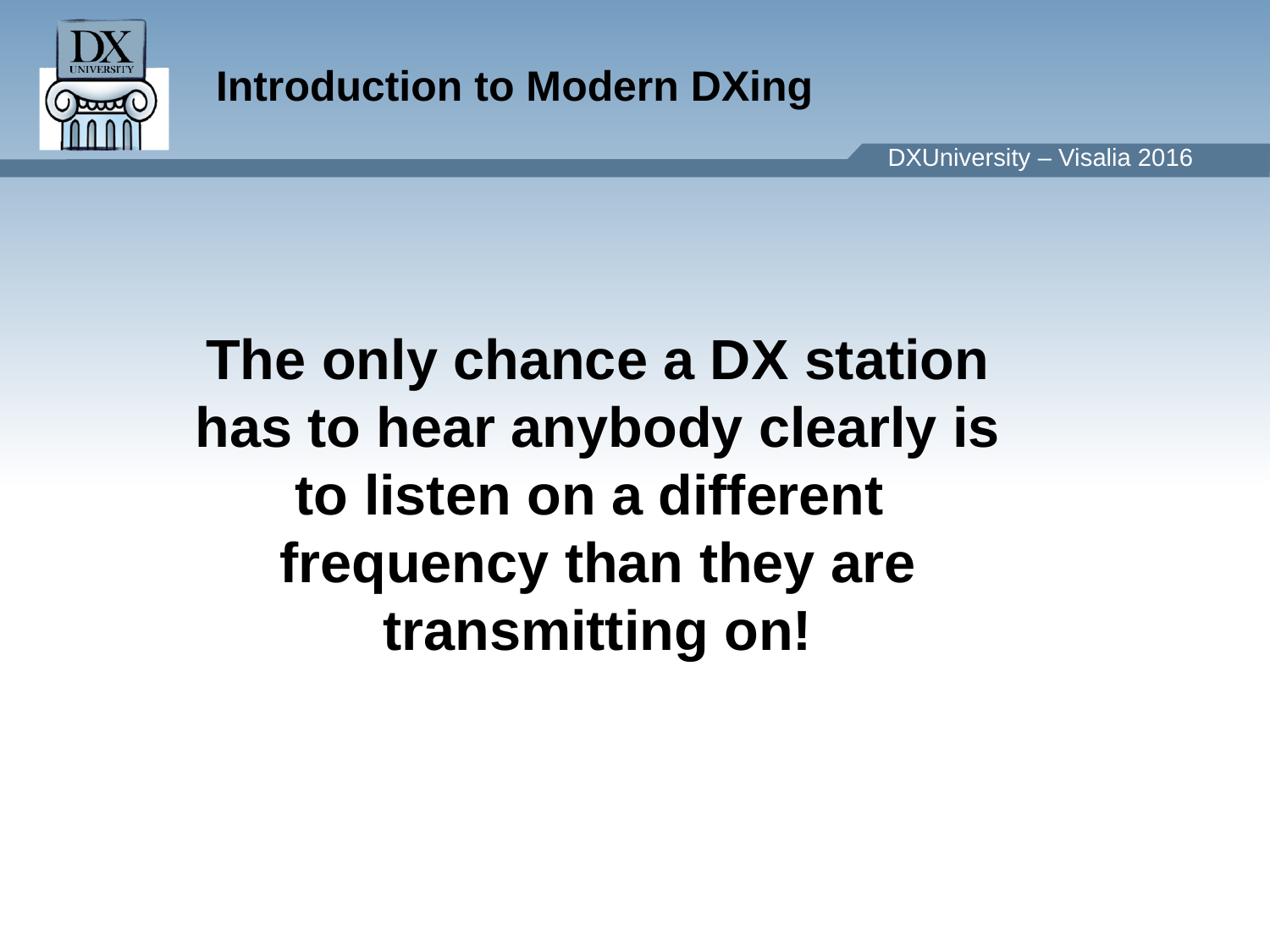

The only chance a DX station has to hear anybody clearly is to listen on a different
frequency than they are transmitting on!